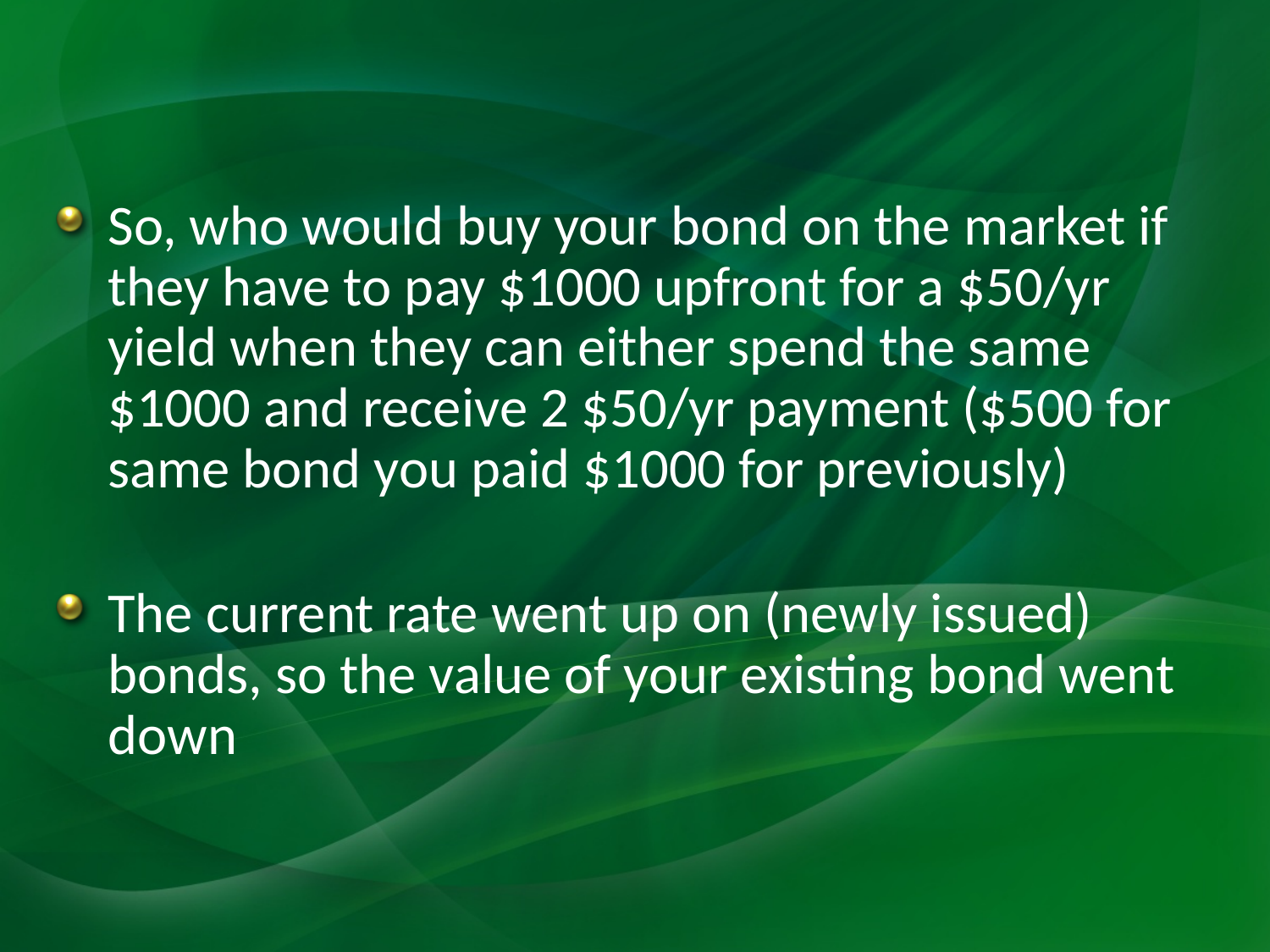

So, who would buy your bond on the market if they have to pay $1000 upfront for a $50/yr yield when they can either spend the same $1000 and receive 2 $50/yr payment ($500 for same bond you paid $1000 for previously)

The current rate went up on (newly issued) bonds, so the value of your existing bond went down